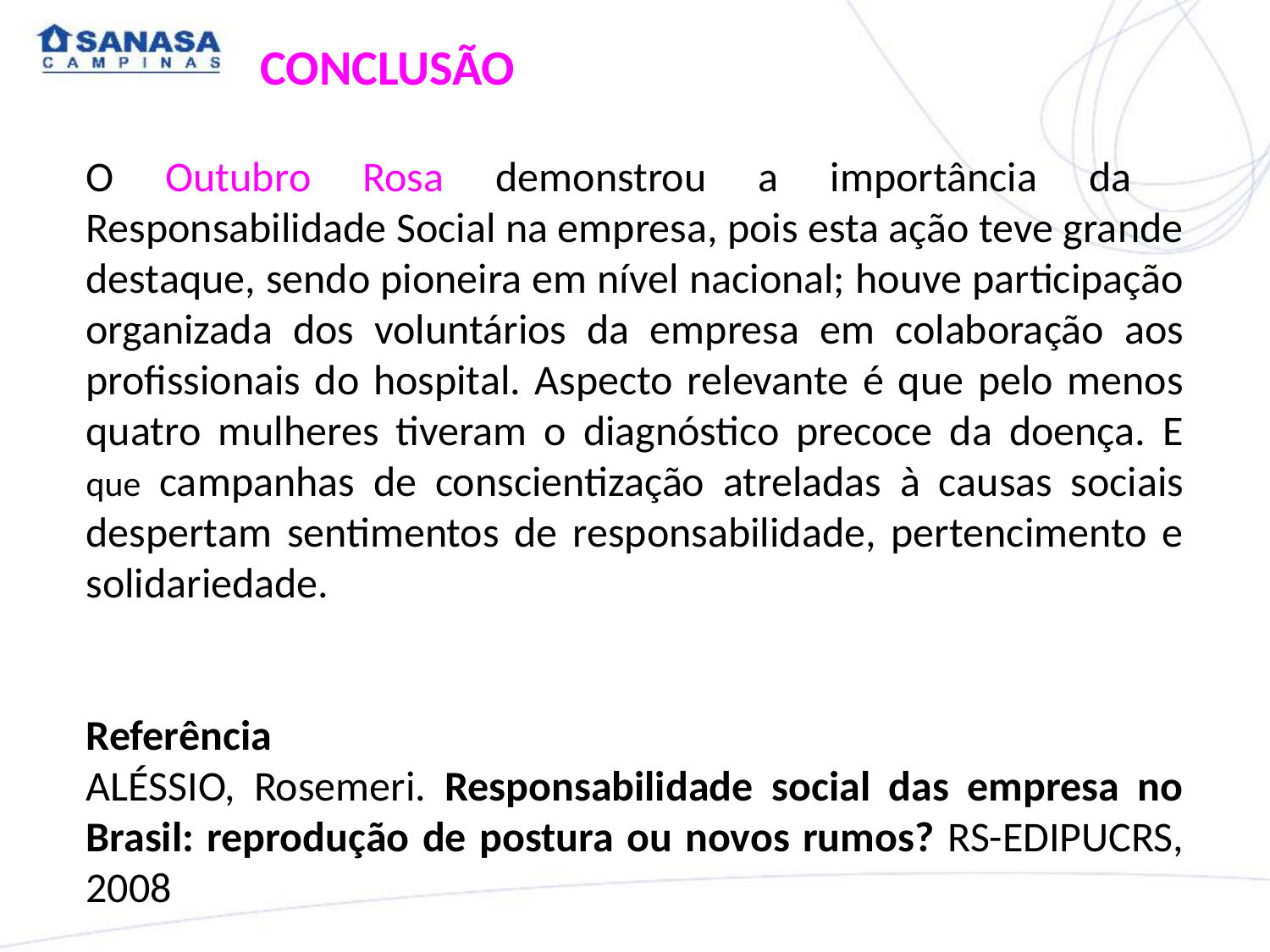

CONCLUSÃO
O Outubro Rosa demonstrou a importância da  Responsabilidade Social na empresa, pois esta ação teve grande destaque, sendo pioneira em nível nacional; houve participação organizada dos voluntários da empresa em colaboração aos profissionais do hospital. Aspecto relevante é que pelo menos quatro mulheres tiveram o diagnóstico precoce da doença. E que campanhas de conscientização atreladas à causas sociais despertam sentimentos de responsabilidade, pertencimento e solidariedade.

Referência
ALÉSSIO, Rosemeri. Responsabilidade social das empresa no Brasil: reprodução de postura ou novos rumos? RS-EDIPUCRS, 2008